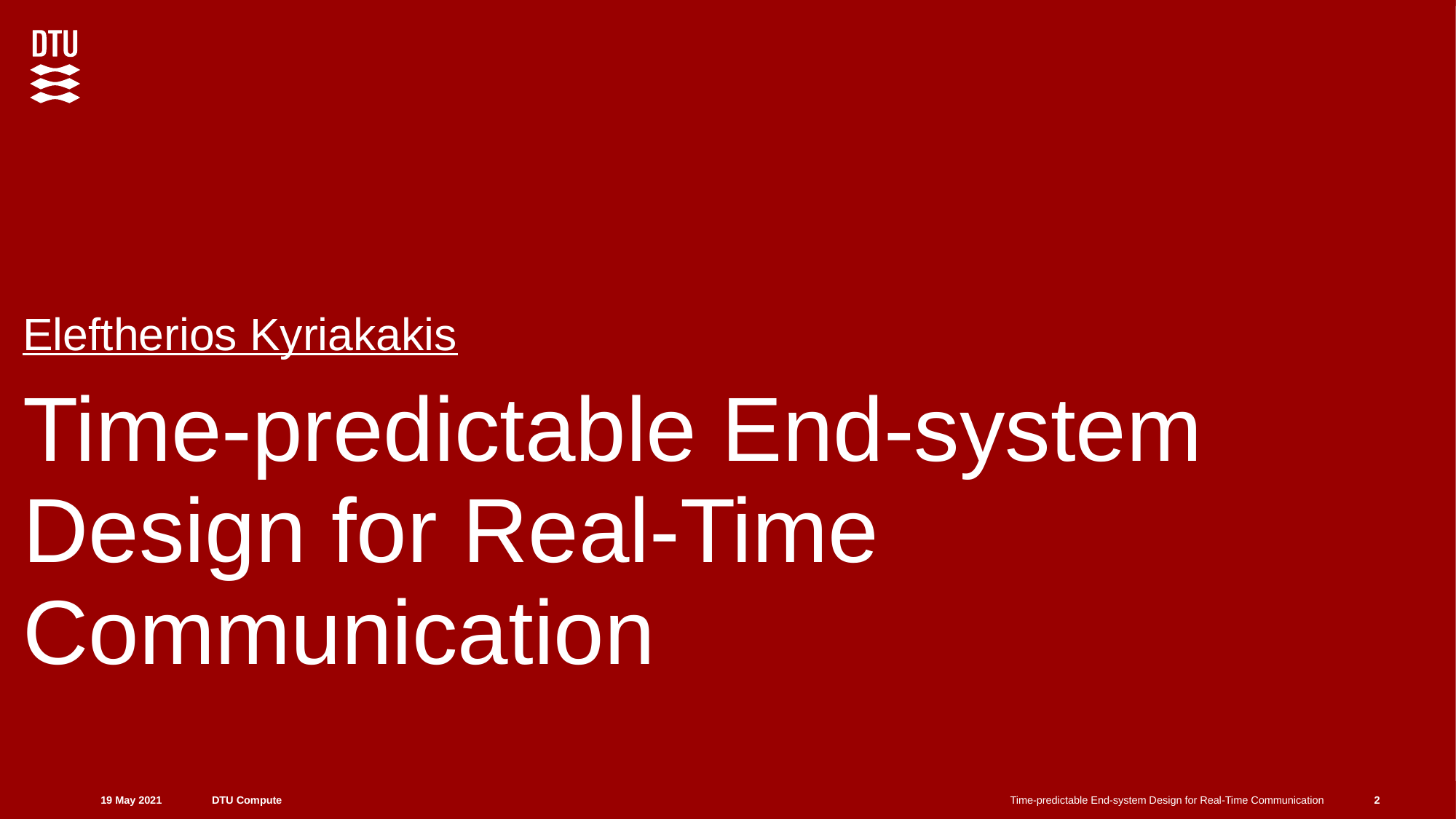

Eleftherios Kyriakakis
# Time-predictable End-system  Design for Real-Time Communication
2